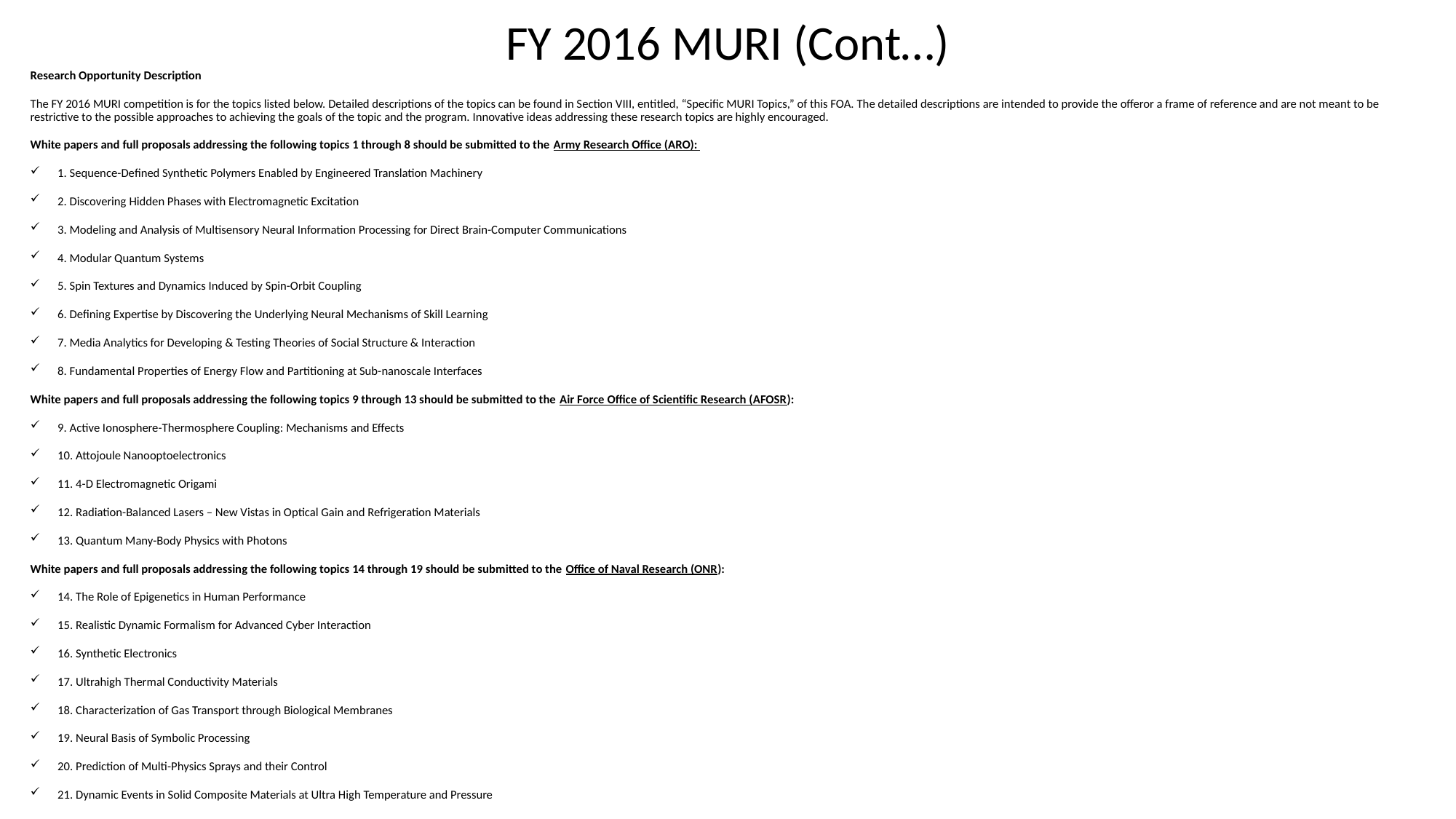

# FY 2016 MURI (Cont…)
Research Opportunity Description
The FY 2016 MURI competition is for the topics listed below. Detailed descriptions of the topics can be found in Section VIII, entitled, “Specific MURI Topics,” of this FOA. The detailed descriptions are intended to provide the offeror a frame of reference and are not meant to be restrictive to the possible approaches to achieving the goals of the topic and the program. Innovative ideas addressing these research topics are highly encouraged.
White papers and full proposals addressing the following topics 1 through 8 should be submitted to the Army Research Office (ARO):
1. Sequence-Defined Synthetic Polymers Enabled by Engineered Translation Machinery
2. Discovering Hidden Phases with Electromagnetic Excitation
3. Modeling and Analysis of Multisensory Neural Information Processing for Direct Brain-Computer Communications
4. Modular Quantum Systems
5. Spin Textures and Dynamics Induced by Spin-Orbit Coupling
6. Defining Expertise by Discovering the Underlying Neural Mechanisms of Skill Learning
7. Media Analytics for Developing & Testing Theories of Social Structure & Interaction
8. Fundamental Properties of Energy Flow and Partitioning at Sub-nanoscale Interfaces
White papers and full proposals addressing the following topics 9 through 13 should be submitted to the Air Force Office of Scientific Research (AFOSR):
9. Active Ionosphere-Thermosphere Coupling: Mechanisms and Effects
10. Attojoule Nanooptoelectronics
11. 4-D Electromagnetic Origami
12. Radiation-Balanced Lasers – New Vistas in Optical Gain and Refrigeration Materials
13. Quantum Many-Body Physics with Photons
White papers and full proposals addressing the following topics 14 through 19 should be submitted to the Office of Naval Research (ONR):
14. The Role of Epigenetics in Human Performance
15. Realistic Dynamic Formalism for Advanced Cyber Interaction
16. Synthetic Electronics
17. Ultrahigh Thermal Conductivity Materials
18. Characterization of Gas Transport through Biological Membranes
19. Neural Basis of Symbolic Processing
20. Prediction of Multi-Physics Sprays and their Control
21. Dynamic Events in Solid Composite Materials at Ultra High Temperature and Pressure